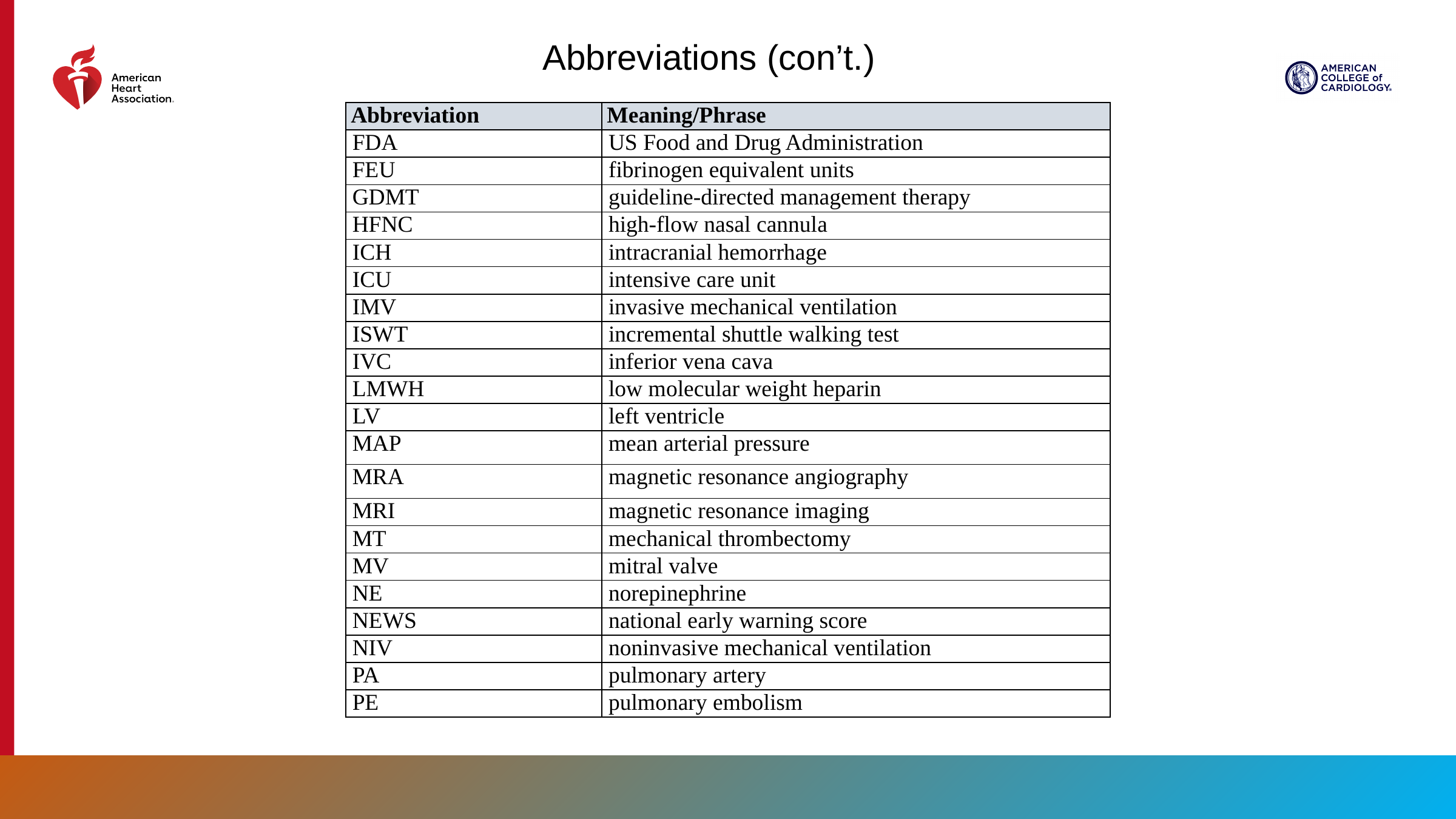

Abbreviations (con’t.)
| Abbreviation | Meaning/Phrase |
| --- | --- |
| FDA | US Food and Drug Administration |
| FEU | fibrinogen equivalent units |
| GDMT | guideline-directed management therapy |
| HFNC | high-flow nasal cannula |
| ICH | intracranial hemorrhage |
| ICU | intensive care unit |
| IMV | invasive mechanical ventilation |
| ISWT | incremental shuttle walking test |
| IVC | inferior vena cava |
| LMWH | low molecular weight heparin |
| LV | left ventricle |
| MAP | mean arterial pressure |
| MRA | magnetic resonance angiography |
| MRI | magnetic resonance imaging |
| MT | mechanical thrombectomy |
| MV | mitral valve |
| NE | norepinephrine |
| NEWS | national early warning score |
| NIV | noninvasive mechanical ventilation |
| PA | pulmonary artery |
| PE | pulmonary embolism |